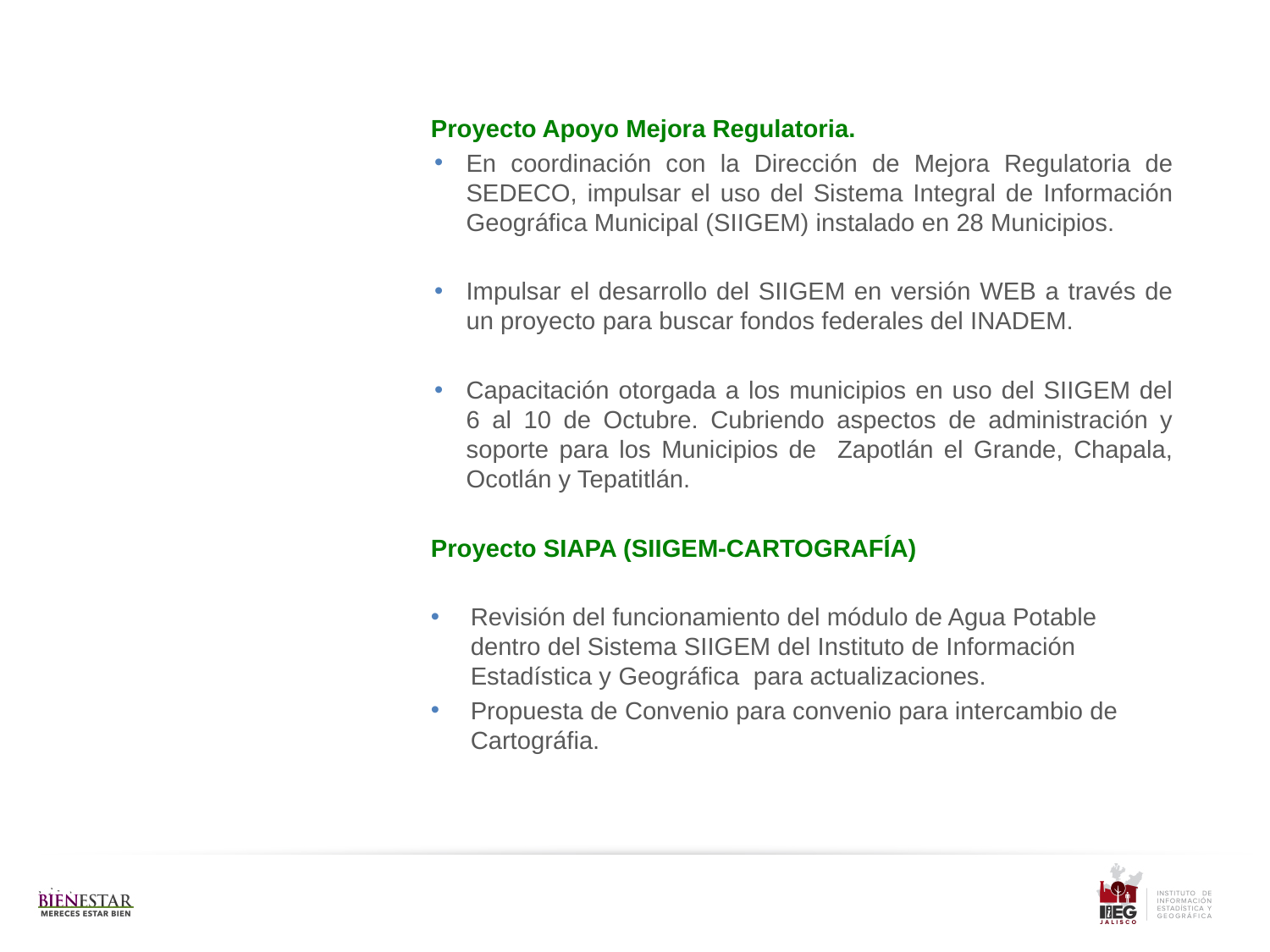

Proyecto Apoyo Mejora Regulatoria.
En coordinación con la Dirección de Mejora Regulatoria de SEDECO, impulsar el uso del Sistema Integral de Información Geográfica Municipal (SIIGEM) instalado en 28 Municipios.

Impulsar el desarrollo del SIIGEM en versión WEB a través de un proyecto para buscar fondos federales del INADEM.

Capacitación otorgada a los municipios en uso del SIIGEM del 6 al 10 de Octubre. Cubriendo aspectos de administración y soporte para los Municipios de  Zapotlán el Grande, Chapala, Ocotlán y Tepatitlán.

Proyecto SIAPA (SIIGEM-CARTOGRAFÍA)

Revisión del funcionamiento del módulo de Agua Potable dentro del Sistema SIIGEM del Instituto de Información Estadística y Geográfica  para actualizaciones.
Propuesta de Convenio para convenio para intercambio de Cartográfia.